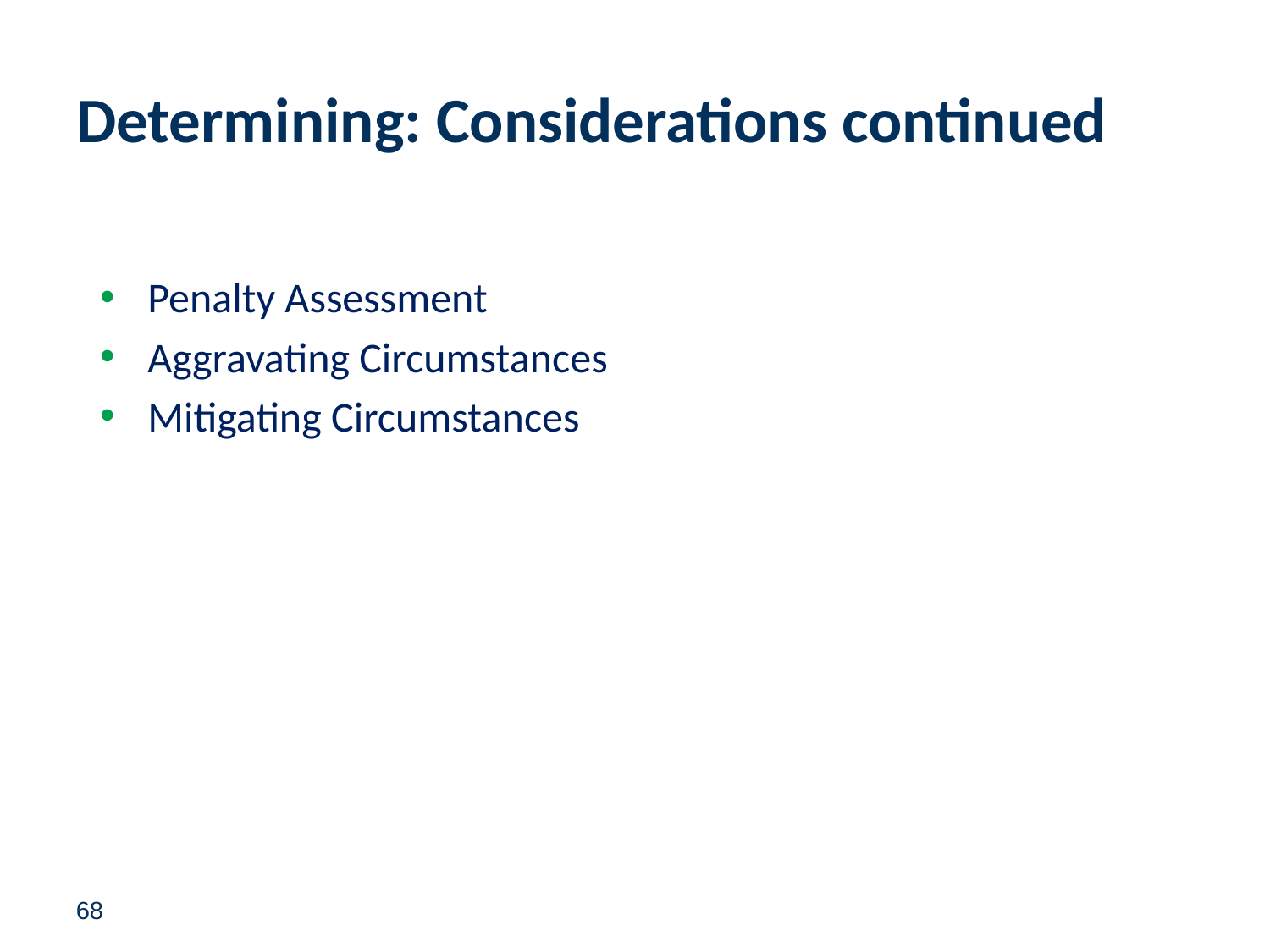

# Determining: Considerations continued
Penalty Assessment
Aggravating Circumstances
Mitigating Circumstances